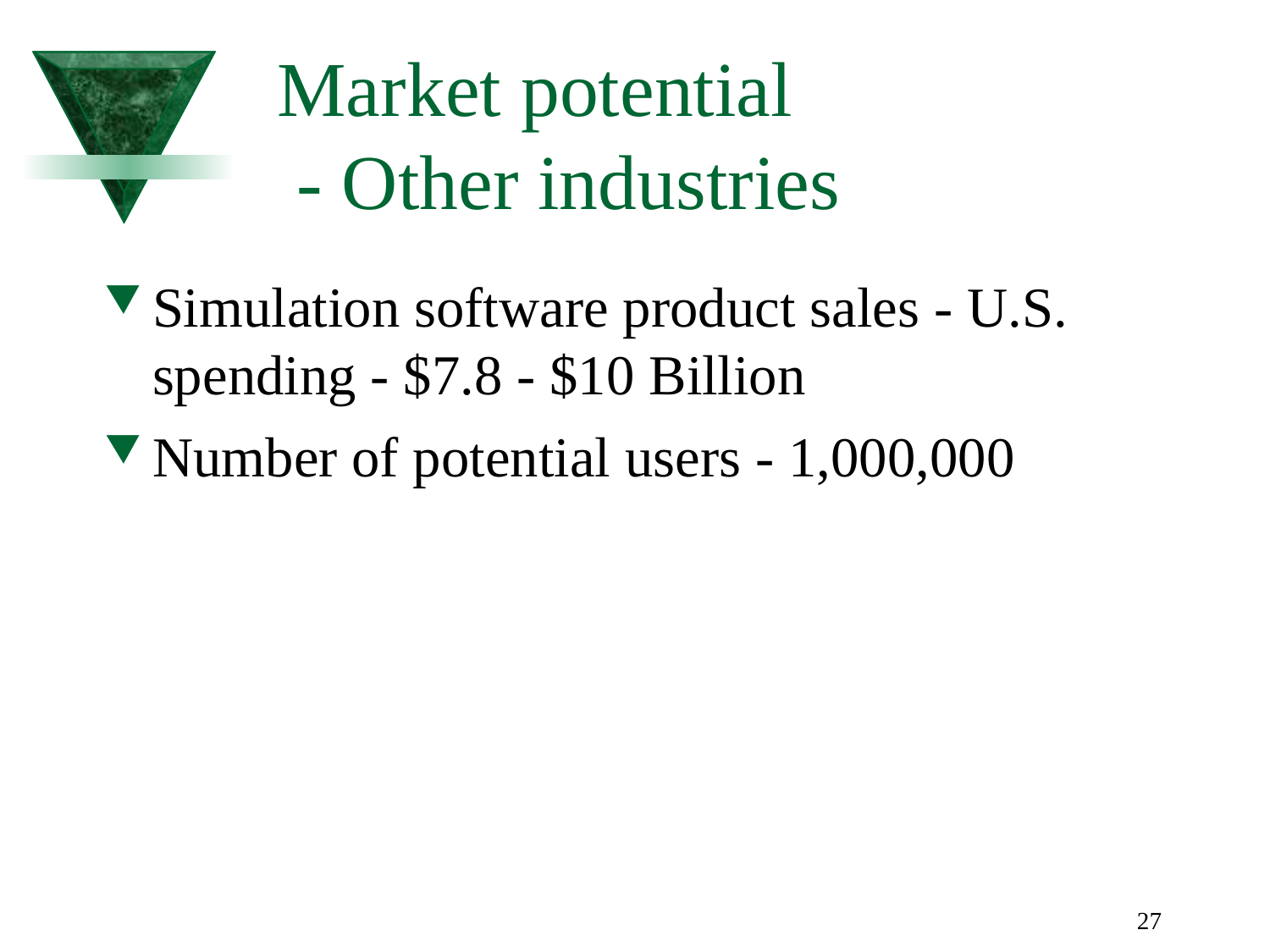

27
# Market potential - Other industries
Simulation software product sales - U.S. spending - $7.8 - $10 Billion
Number of potential users - 1,000,000